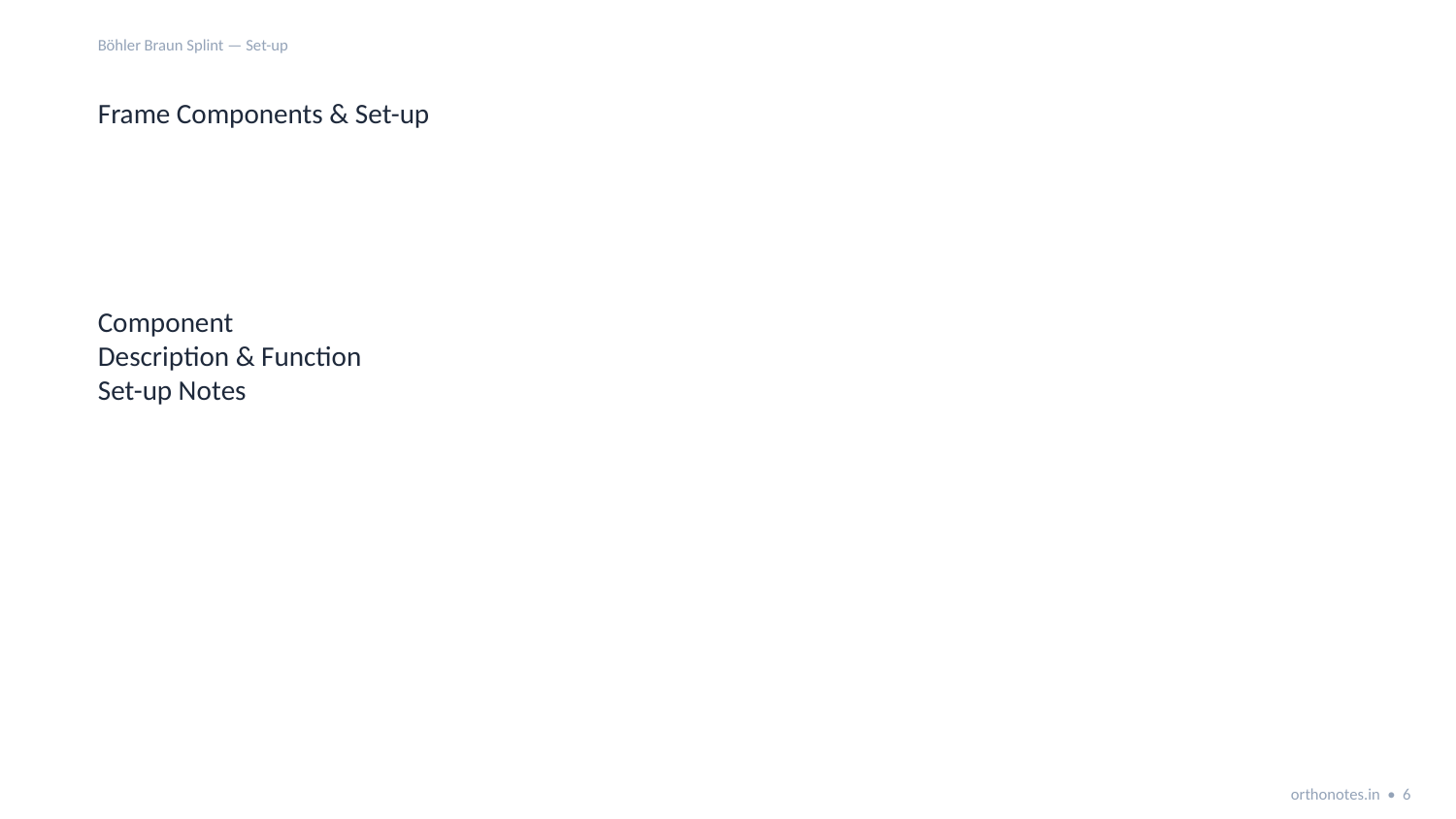

Böhler Braun Splint — Set-up
Frame Components & Set-up
Component
Description & Function
Set-up Notes
orthonotes.in  •  6